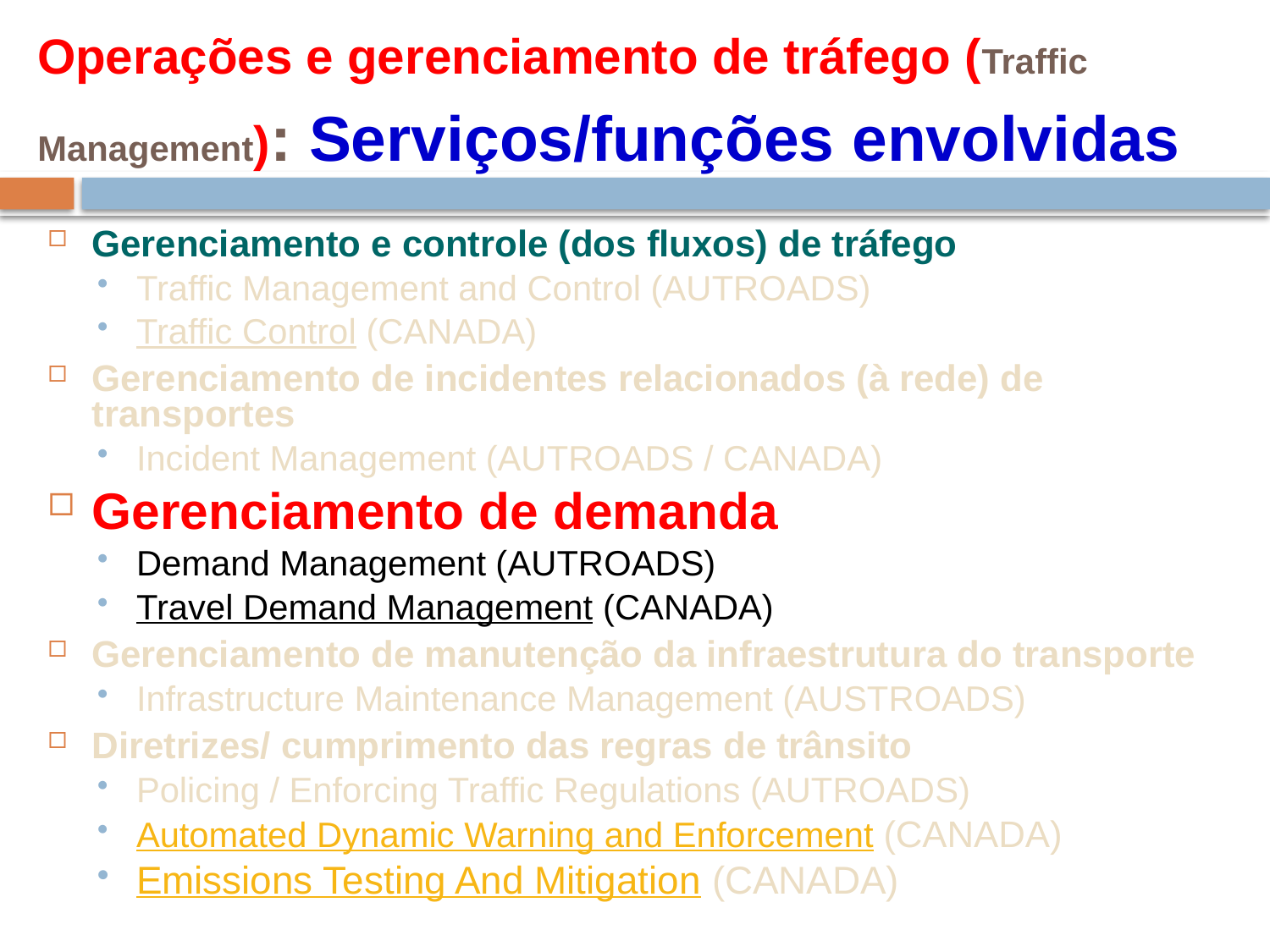

# Operações e gerenciamento de tráfego (Traffic Management): Serviços/funções envolvidas
Gerenciamento e controle (dos fluxos) de tráfego
Traffic Management and Control (AUTROADS)
Traffic Control (CANADA)
Gerenciamento de incidentes relacionados (à rede) de transportes
Incident Management (AUTROADS / CANADA)
Gerenciamento de demanda
Demand Management (AUTROADS)
Travel Demand Management (CANADA)
Gerenciamento de manutenção da infraestrutura do transporte
Infrastructure Maintenance Management (AUSTROADS)
Diretrizes/ cumprimento das regras de trânsito
Policing / Enforcing Traffic Regulations (AUTROADS)
Automated Dynamic Warning and Enforcement (CANADA)
Emissions Testing And Mitigation (CANADA)